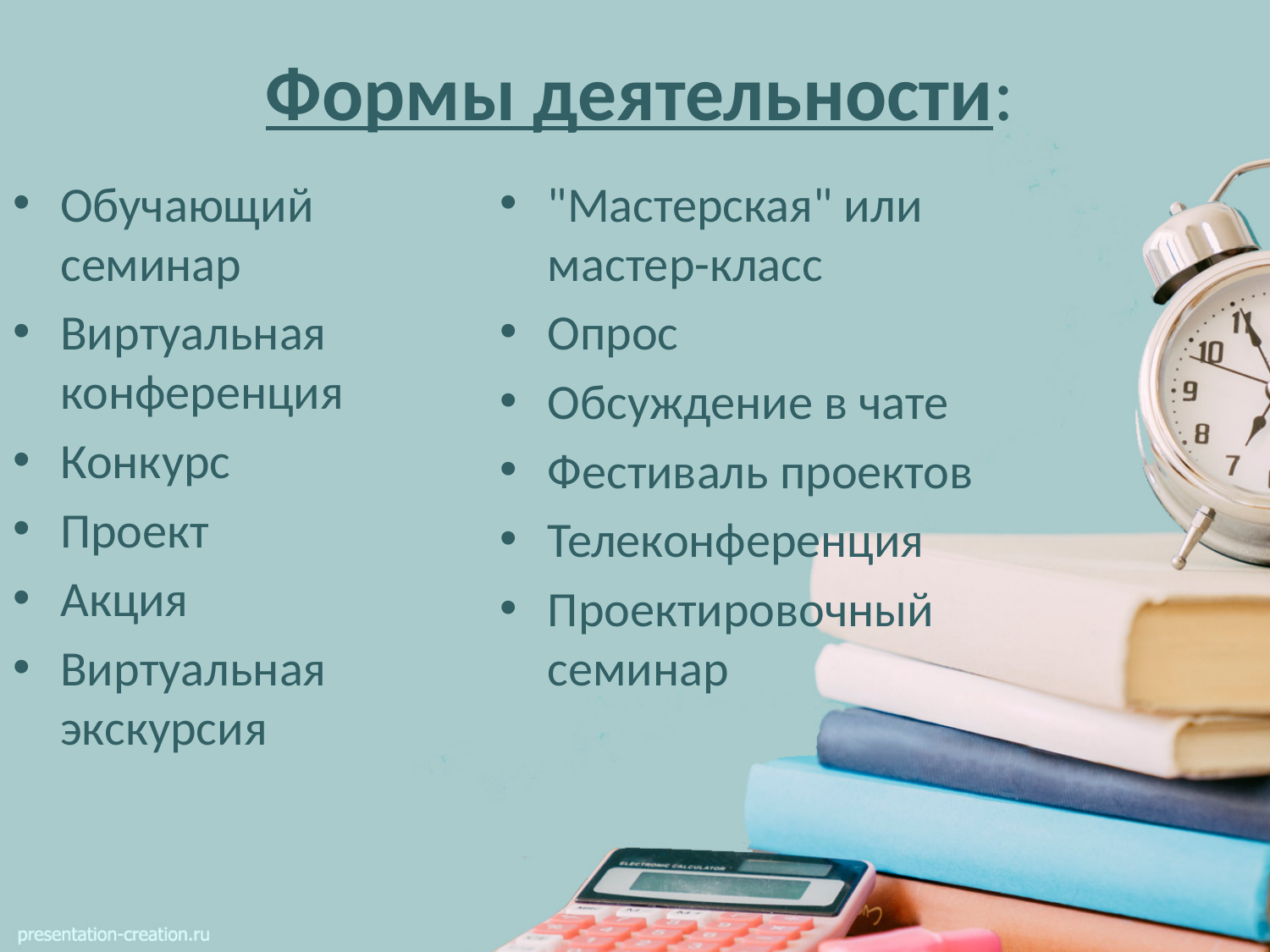

# Формы деятельности:
Обучающий семинар
Виртуальная конференция
Конкурс
Проект
Акция
Виртуальная экскурсия
"Мастерская" или мастер-класс
Опрос
Обсуждение в чате
Фестиваль проектов
Телеконференция
Проектировочный семинар